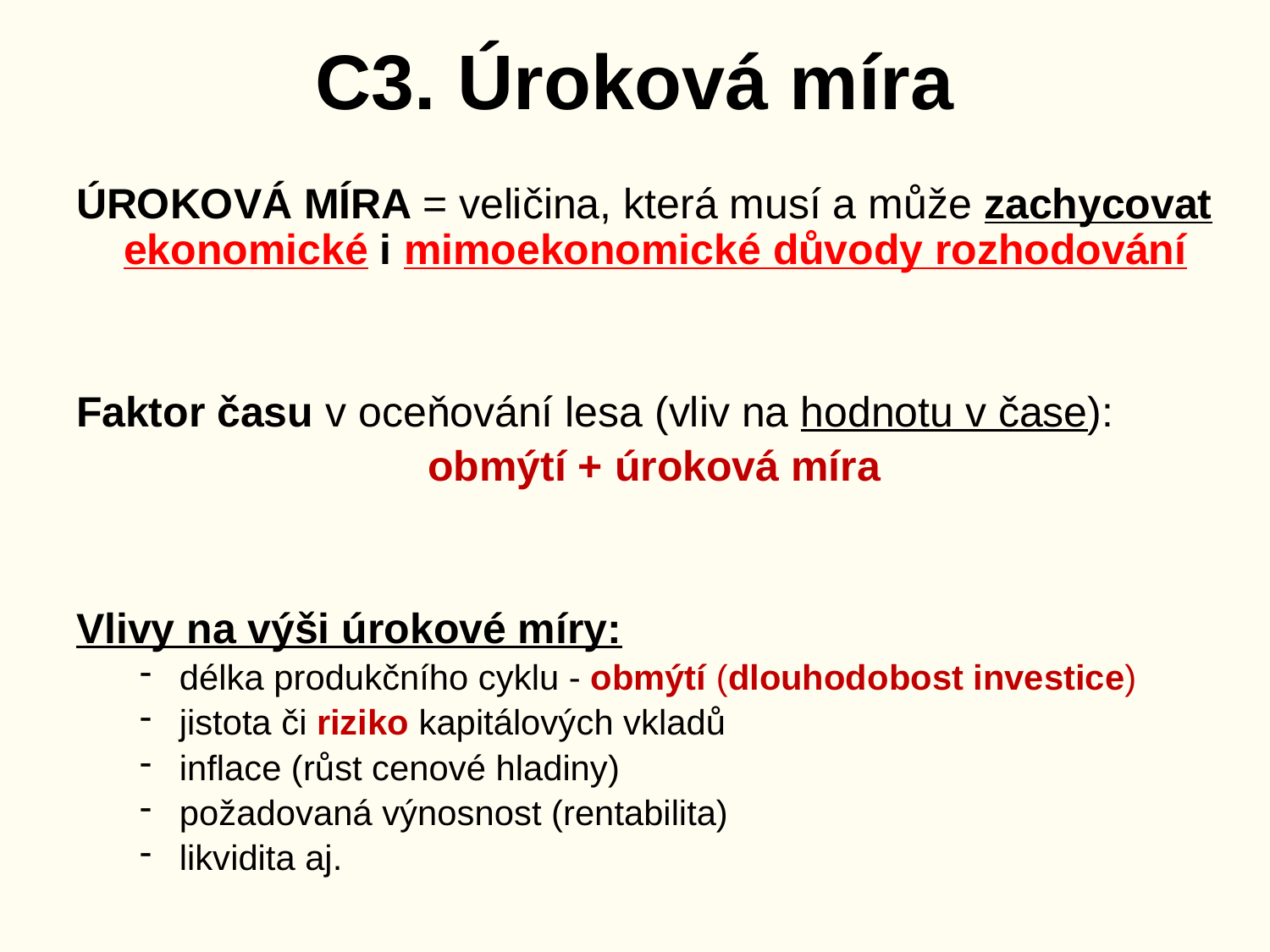

# C3. Úroková míra
ÚROKOVÁ MÍRA = veličina, která musí a může zachycovat ekonomické i mimoekonomické důvody rozhodování

Faktor času v oceňování lesa (vliv na hodnotu v čase):
obmýtí + úroková míra

Vlivy na výši úrokové míry:
délka produkčního cyklu - obmýtí (dlouhodobost investice)
jistota či riziko kapitálových vkladů
inflace (růst cenové hladiny)
požadovaná výnosnost (rentabilita)
likvidita aj.